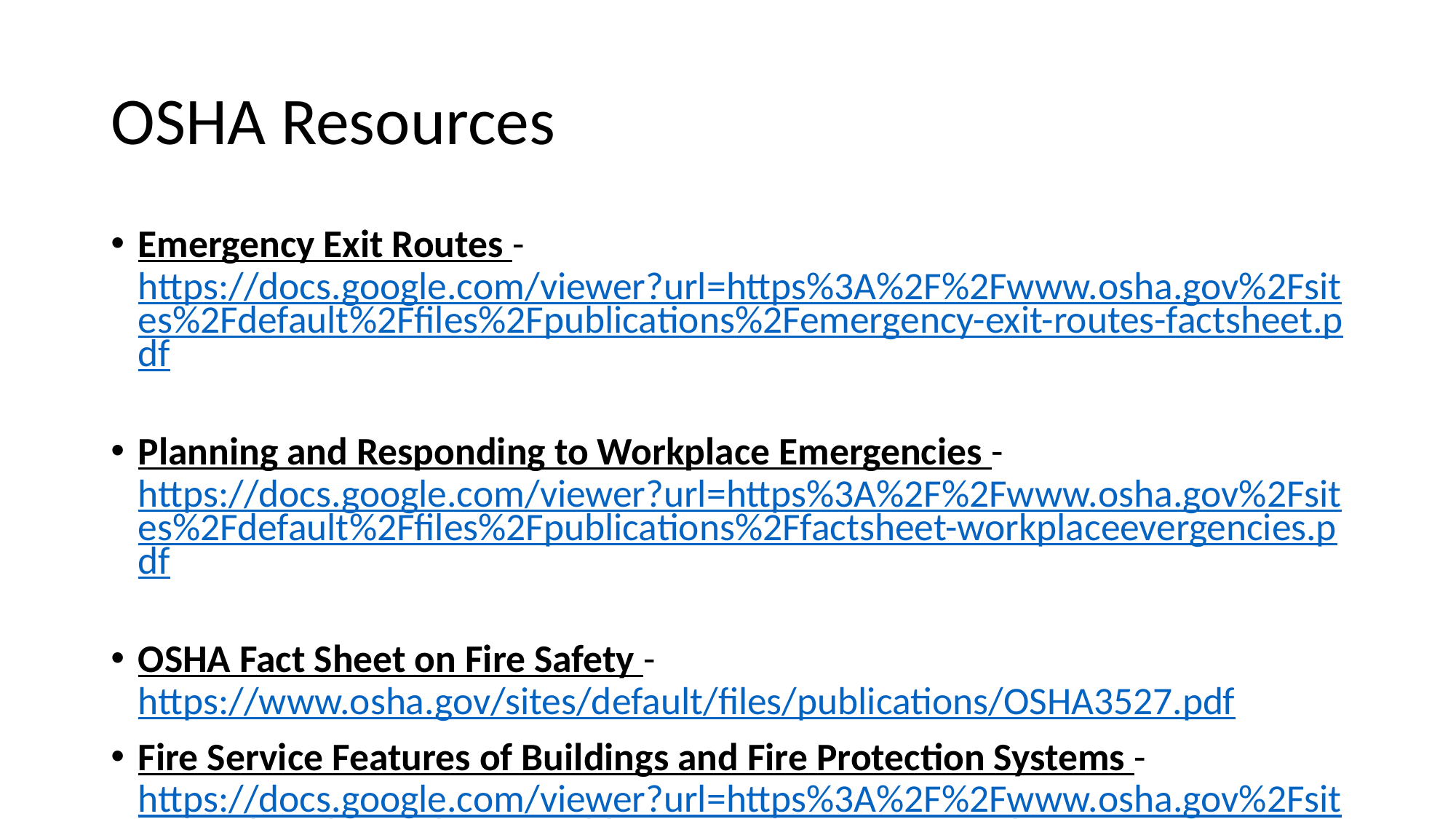

# OSHA Resources
Emergency Exit Routes - https://docs.google.com/viewer?url=https%3A%2F%2Fwww.osha.gov%2Fsites%2Fdefault%2Ffiles%2Fpublications%2Femergency-exit-routes-factsheet.pdf
Planning and Responding to Workplace Emergencies - https://docs.google.com/viewer?url=https%3A%2F%2Fwww.osha.gov%2Fsites%2Fdefault%2Ffiles%2Fpublications%2Ffactsheet-workplaceevergencies.pdf
OSHA Fact Sheet on Fire Safety - https://www.osha.gov/sites/default/files/publications/OSHA3527.pdf
Fire Service Features of Buildings and Fire Protection Systems - https://docs.google.com/viewer?url=https%3A%2F%2Fwww.osha.gov%2Fsites%2Fdefault%2Ffiles%2Fpublications%2FOSHA3256.pdf